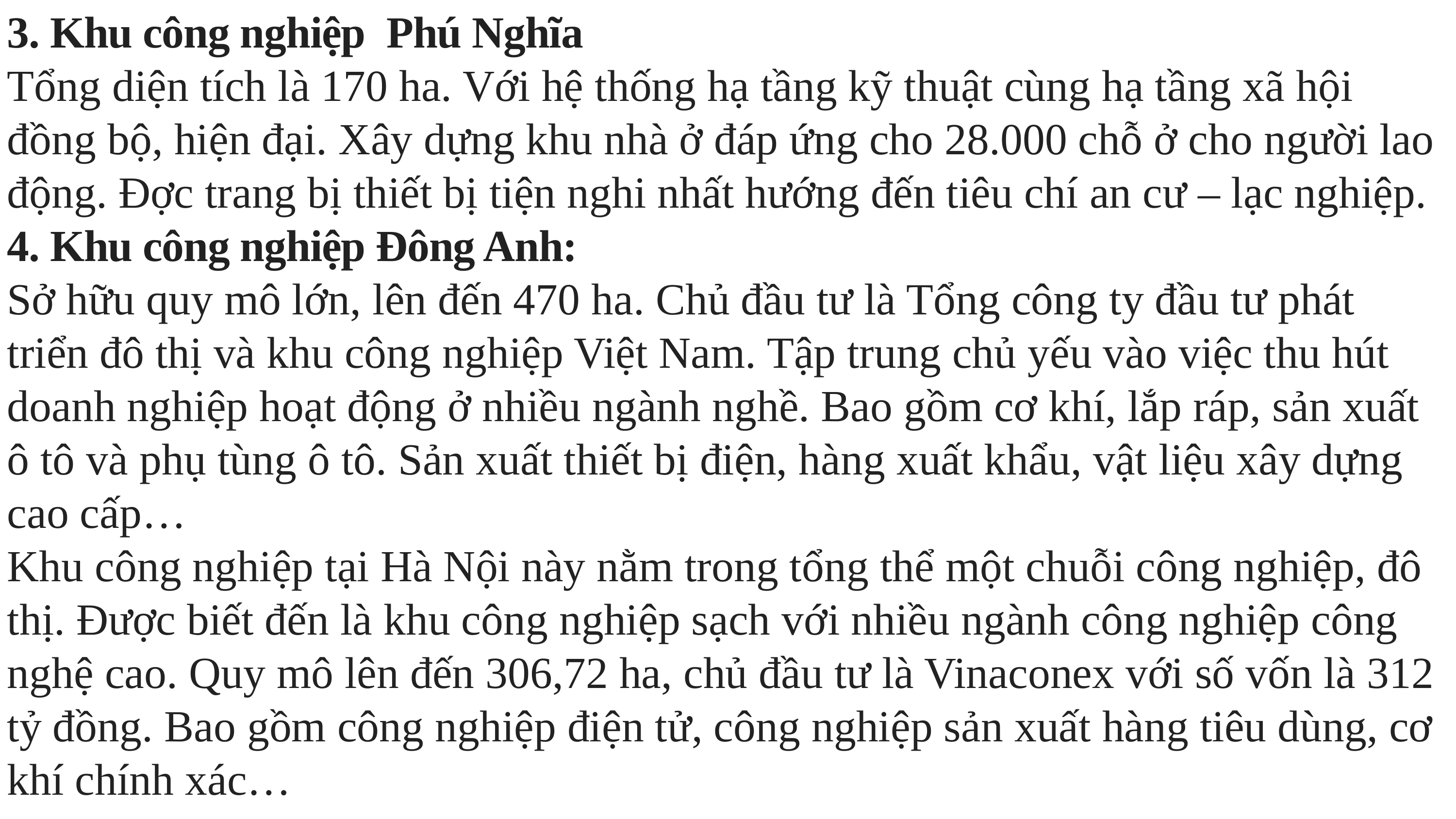

3. Khu công nghiệp  Phú Nghĩa
Tổng diện tích là 170 ha. Với hệ thống hạ tầng kỹ thuật cùng hạ tầng xã hội đồng bộ, hiện đại. Xây dựng khu nhà ở đáp ứng cho 28.000 chỗ ở cho người lao động. Đợc trang bị thiết bị tiện nghi nhất hướng đến tiêu chí an cư – lạc nghiệp.
4. Khu công nghiệp Đông Anh:
Sở hữu quy mô lớn, lên đến 470 ha. Chủ đầu tư là Tổng công ty đầu tư phát triển đô thị và khu công nghiệp Việt Nam. Tập trung chủ yếu vào việc thu hút doanh nghiệp hoạt động ở nhiều ngành nghề. Bao gồm cơ khí, lắp ráp, sản xuất ô tô và phụ tùng ô tô. Sản xuất thiết bị điện, hàng xuất khẩu, vật liệu xây dựng cao cấp…
Khu công nghiệp tại Hà Nội này nằm trong tổng thể một chuỗi công nghiệp, đô thị. Được biết đến là khu công nghiệp sạch với nhiều ngành công nghiệp công nghệ cao. Quy mô lên đến 306,72 ha, chủ đầu tư là Vinaconex với số vốn là 312 tỷ đồng. Bao gồm công nghiệp điện tử, công nghiệp sản xuất hàng tiêu dùng, cơ khí chính xác…